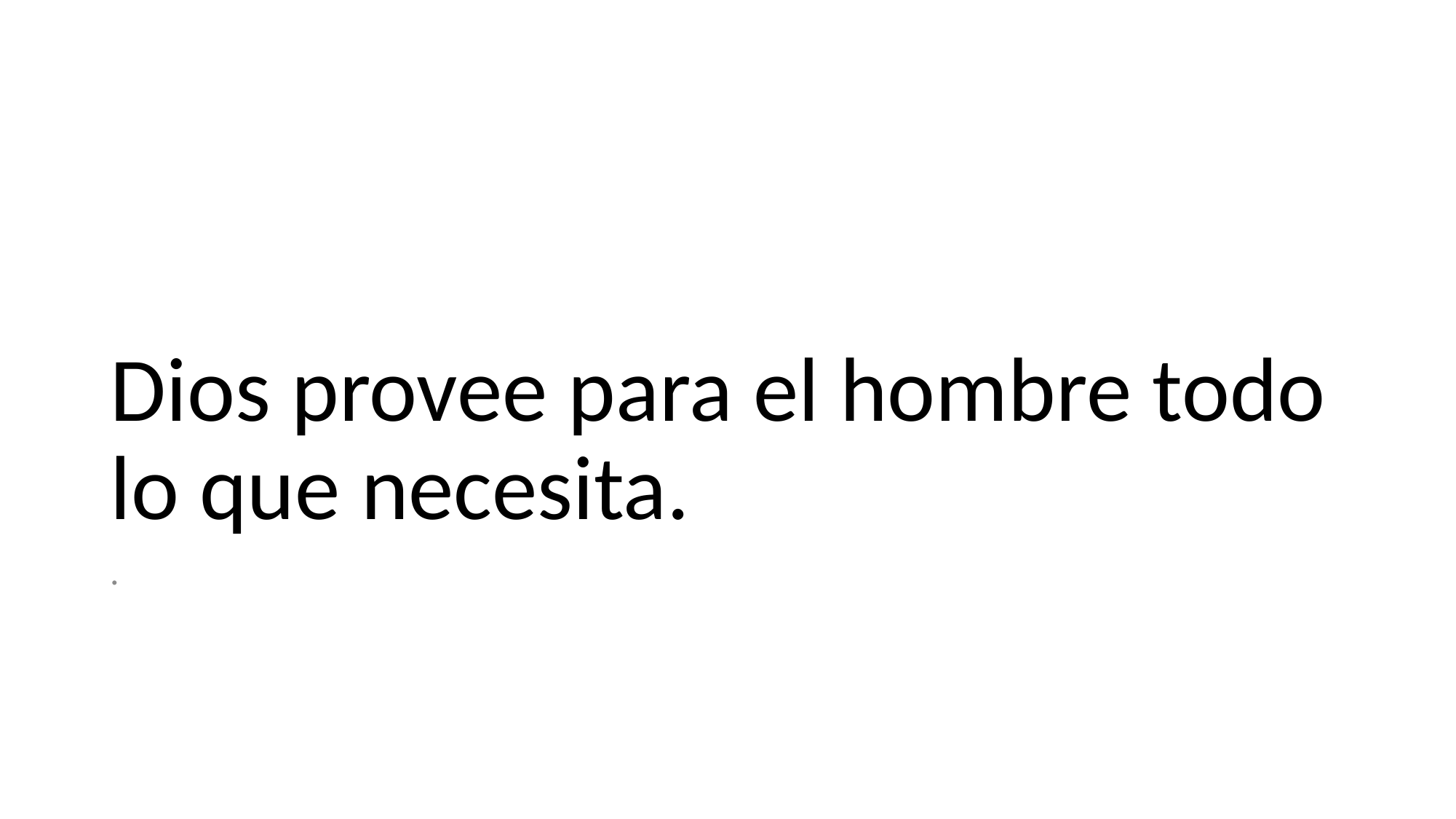

# Dios provee para el hombre todo lo que necesita.
.